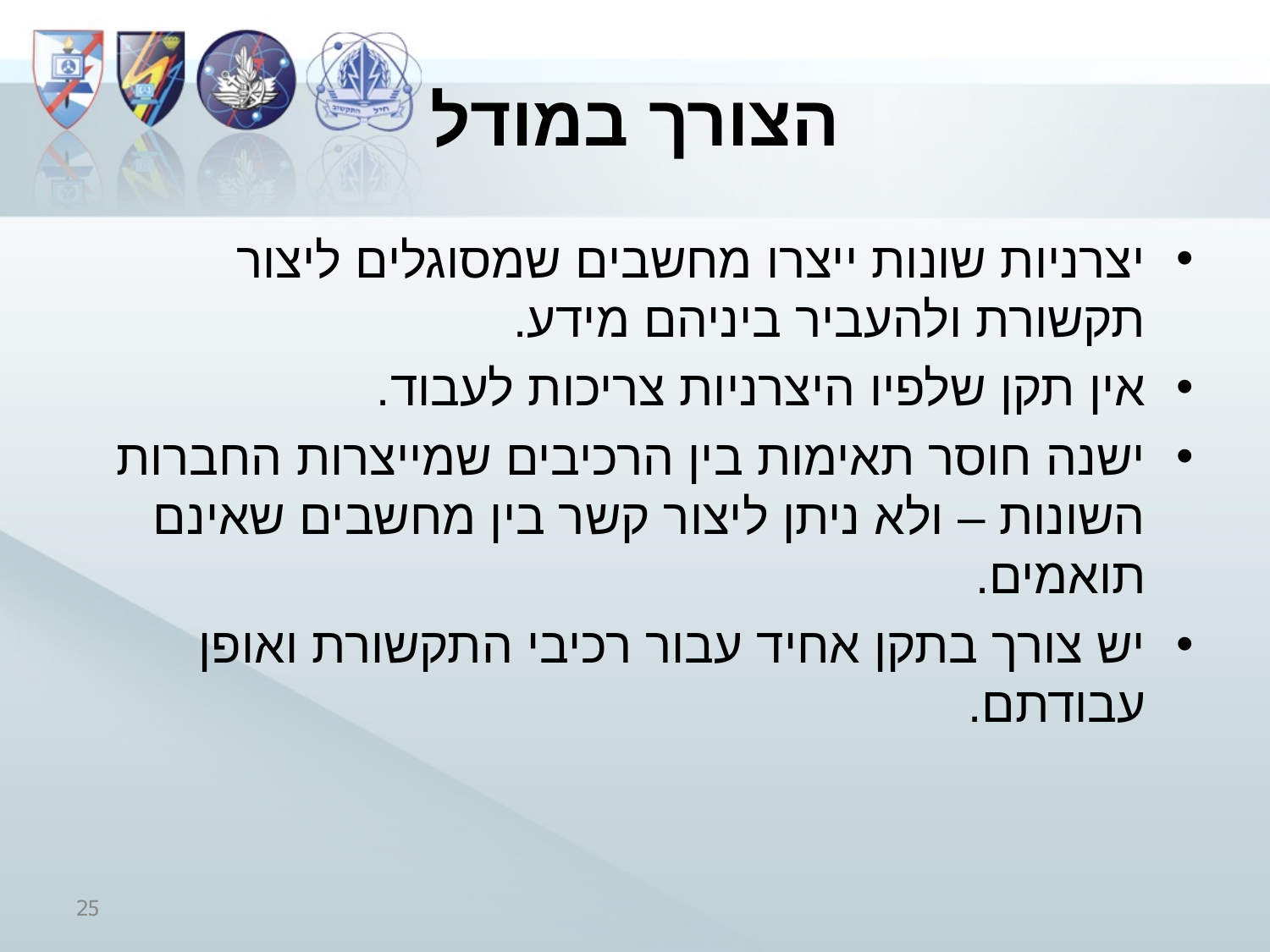

# הצורך במודל
יצרניות שונות ייצרו מחשבים שמסוגלים ליצור תקשורת ולהעביר ביניהם מידע.
אין תקן שלפיו היצרניות צריכות לעבוד.
ישנה חוסר תאימות בין הרכיבים שמייצרות החברות השונות – ולא ניתן ליצור קשר בין מחשבים שאינם תואמים.
יש צורך בתקן אחיד עבור רכיבי התקשורת ואופן עבודתם.
25